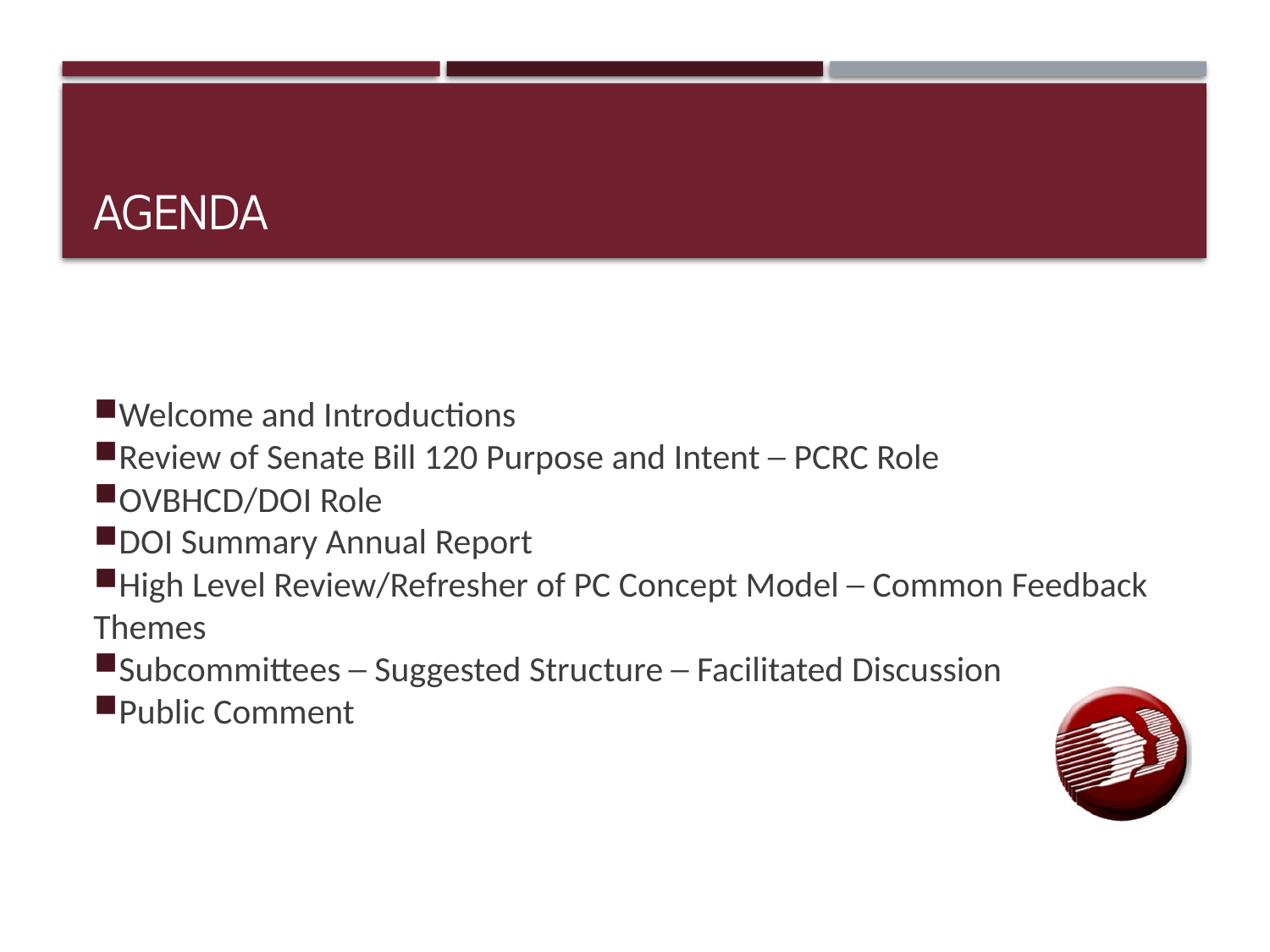

# Agenda
Welcome and Introductions
Review of Senate Bill 120 Purpose and Intent ─ PCRC Role
OVBHCD/DOI Role
DOI Summary Annual Report
High Level Review/Refresher of PC Concept Model ─ Common Feedback Themes
Subcommittees ─ Suggested Structure ─ Facilitated Discussion
Public Comment